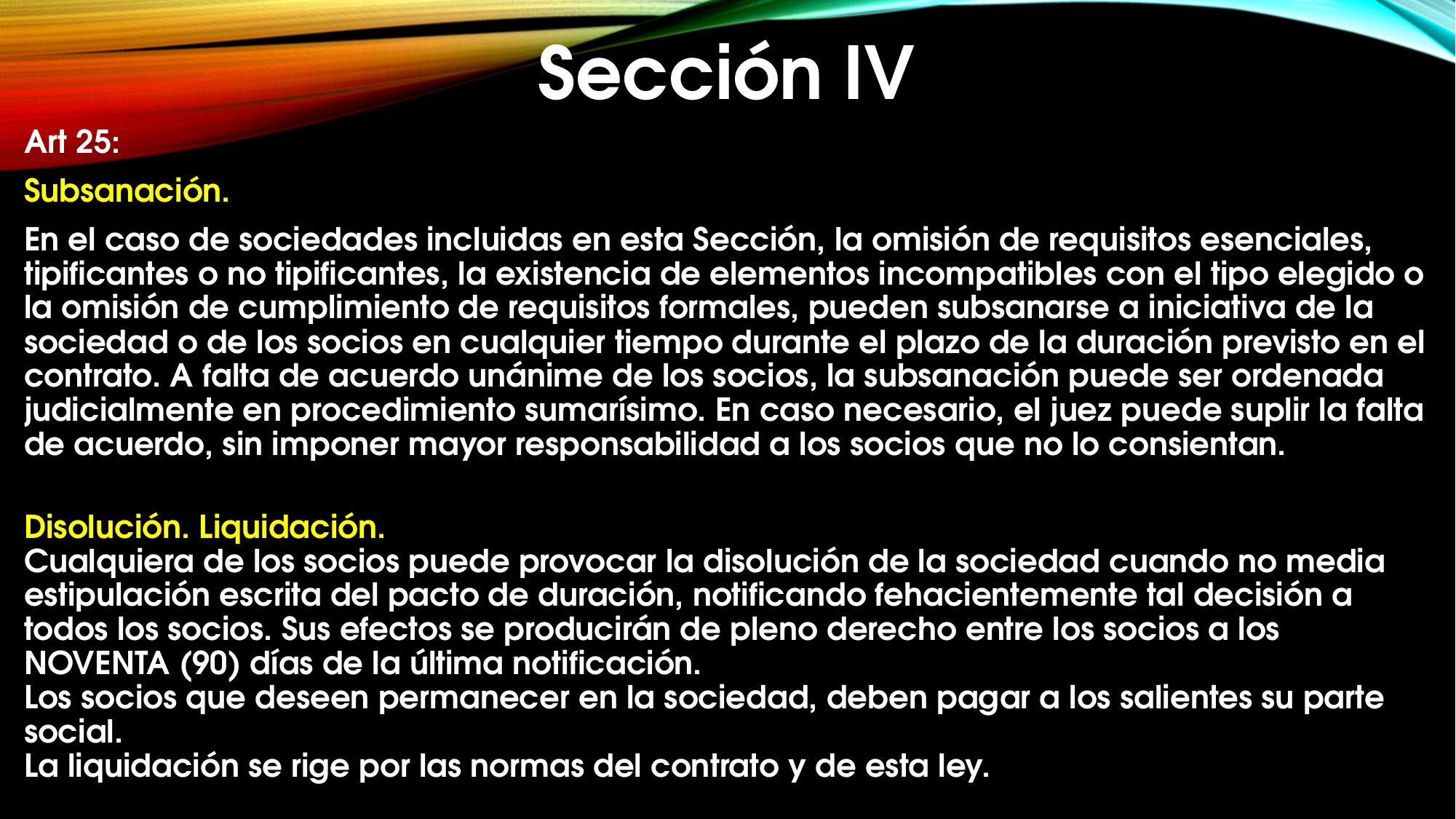

Sección IV
Art 25:
Subsanación.
En el caso de sociedades incluidas en esta Sección, la omisión de requisitos esenciales, tipificantes o no tipificantes, la existencia de elementos incompatibles con el tipo elegido o la omisión de cumplimiento de requisitos formales, pueden subsanarse a iniciativa de la sociedad o de los socios en cualquier tiempo durante el plazo de la duración previsto en el contrato. A falta de acuerdo unánime de los socios, la subsanación puede ser ordenada judicialmente en procedimiento sumarísimo. En caso necesario, el juez puede suplir la falta de acuerdo, sin imponer mayor responsabilidad a los socios que no lo consientan.
Disolución. Liquidación.
Cualquiera de los socios puede provocar la disolución de la sociedad cuando no media estipulación escrita del pacto de duración, notificando fehacientemente tal decisión a todos los socios. Sus efectos se producirán de pleno derecho entre los socios a los NOVENTA (90) días de la última notificación.
Los socios que deseen permanecer en la sociedad, deben pagar a los salientes su parte social.
La liquidación se rige por las normas del contrato y de esta ley.